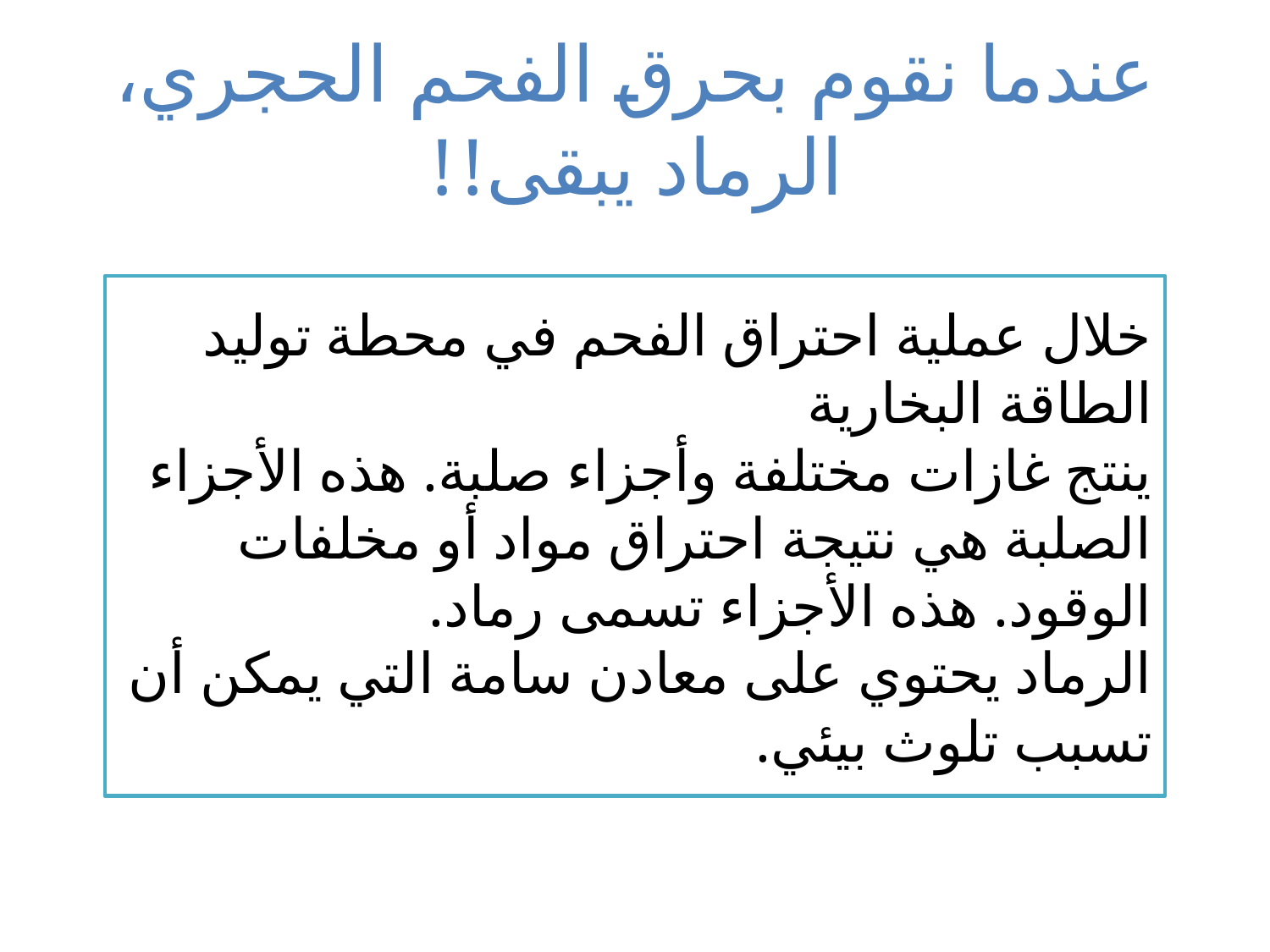

# عندما نقوم بحرق الفحم الحجري، الرماد يبقى!!

خلال عملية احتراق الفحم في محطة توليد الطاقة البخارية
ينتج غازات مختلفة وأجزاء صلبة. هذه الأجزاء الصلبة هي نتيجة احتراق مواد أو مخلفات الوقود. هذه الأجزاء تسمى رماد.
الرماد يحتوي على معادن سامة التي يمكن أن تسبب تلوث بيئي.